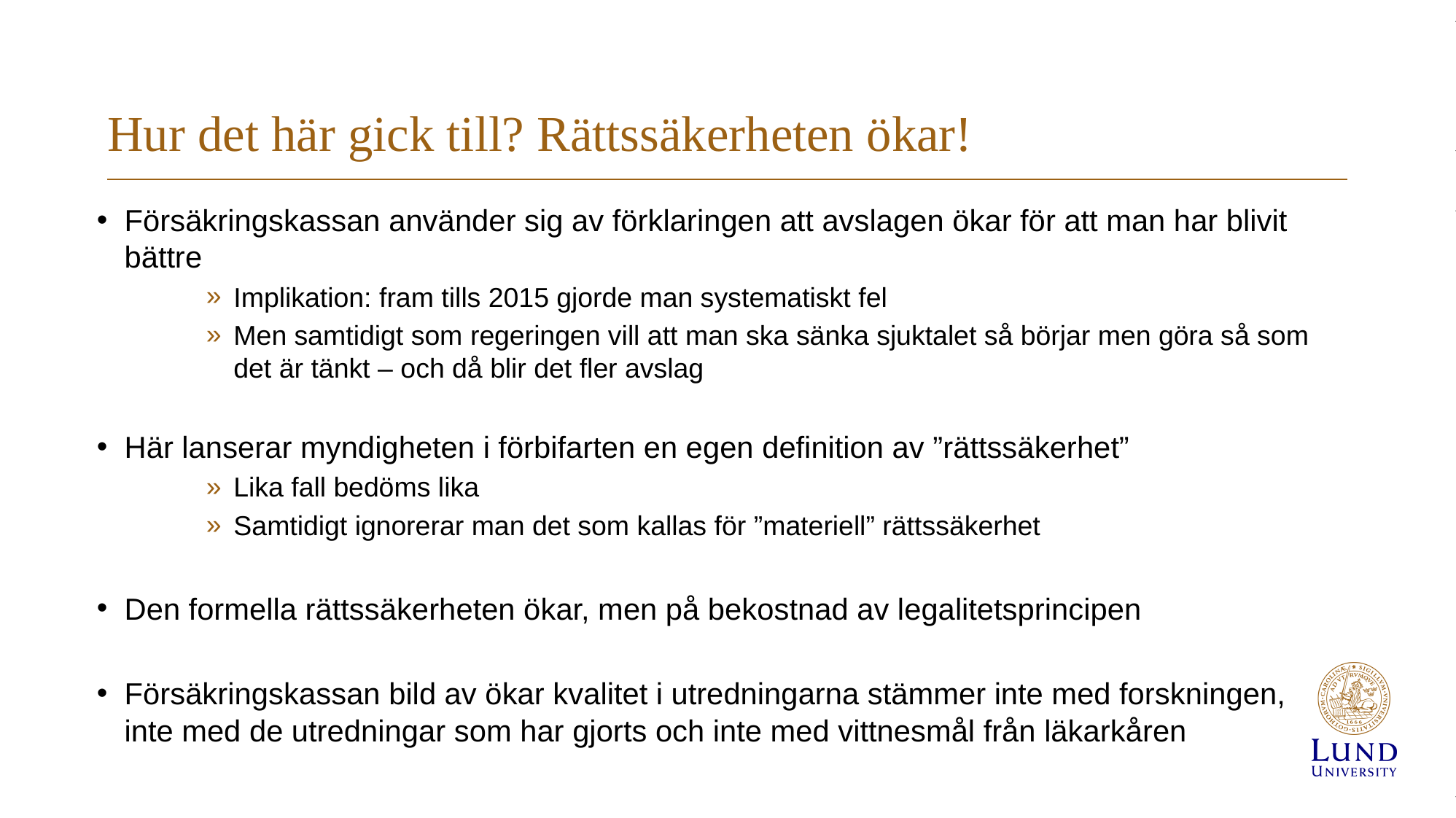

# Hur det här gick till? Rättssäkerheten ökar!

Försäkringskassan använder sig av förklaringen att avslagen ökar för att man har blivit bättre
Implikation: fram tills 2015 gjorde man systematiskt fel
Men samtidigt som regeringen vill att man ska sänka sjuktalet så börjar men göra så som det är tänkt – och då blir det fler avslag

Här lanserar myndigheten i förbifarten en egen definition av ”rättssäkerhet”
Lika fall bedöms lika
Samtidigt ignorerar man det som kallas för ”materiell” rättssäkerhet

Den formella rättssäkerheten ökar, men på bekostnad av legalitetsprincipen

Försäkringskassan bild av ökar kvalitet i utredningarna stämmer inte med forskningen, inte med de utredningar som har gjorts och inte med vittnesmål från läkarkåren